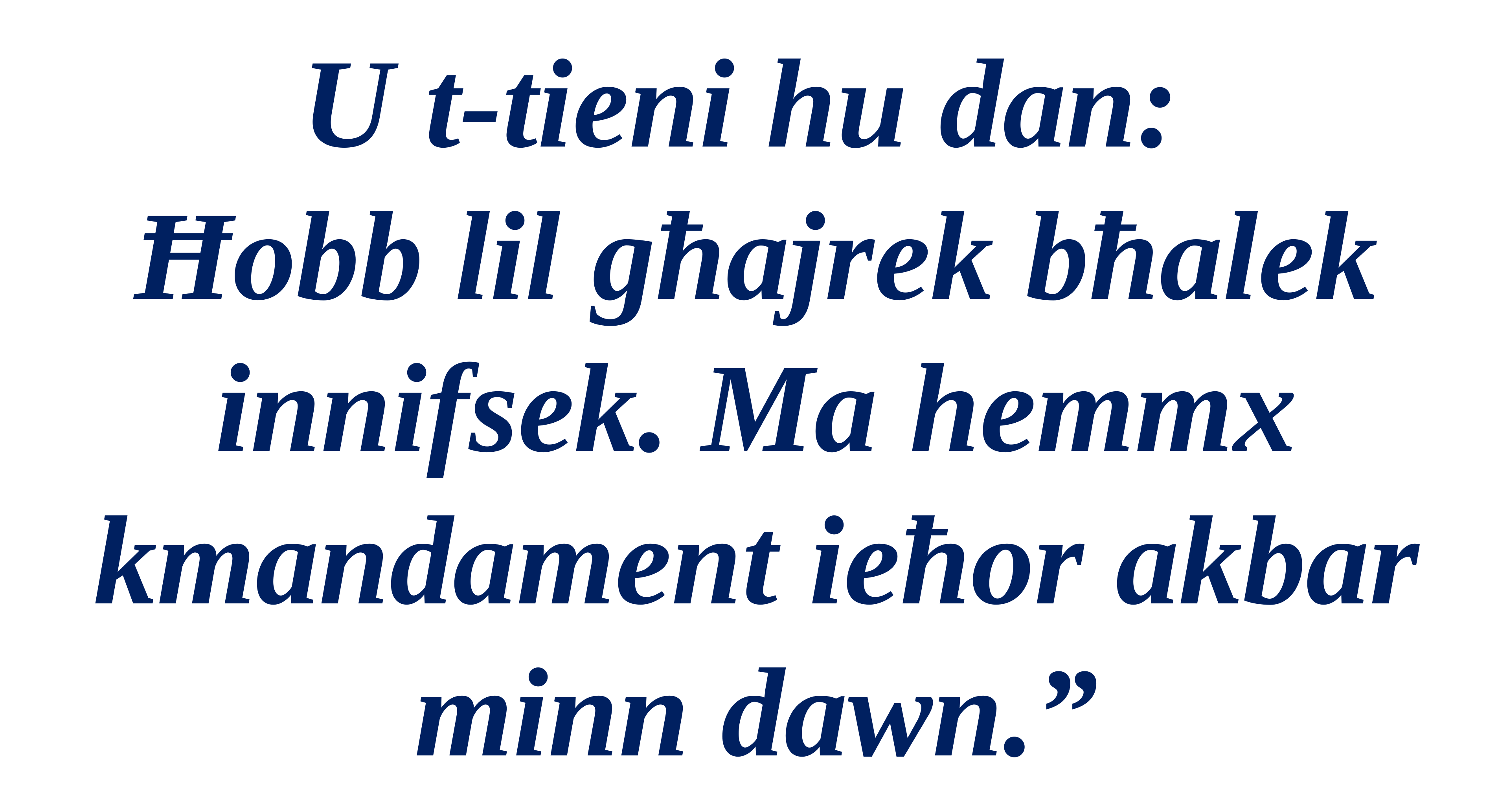

U t-tieni hu dan:
Ħobb lil għajrek bħalek
innifsek. Ma hemmx kmandament ieħor akbar
minn dawn.”